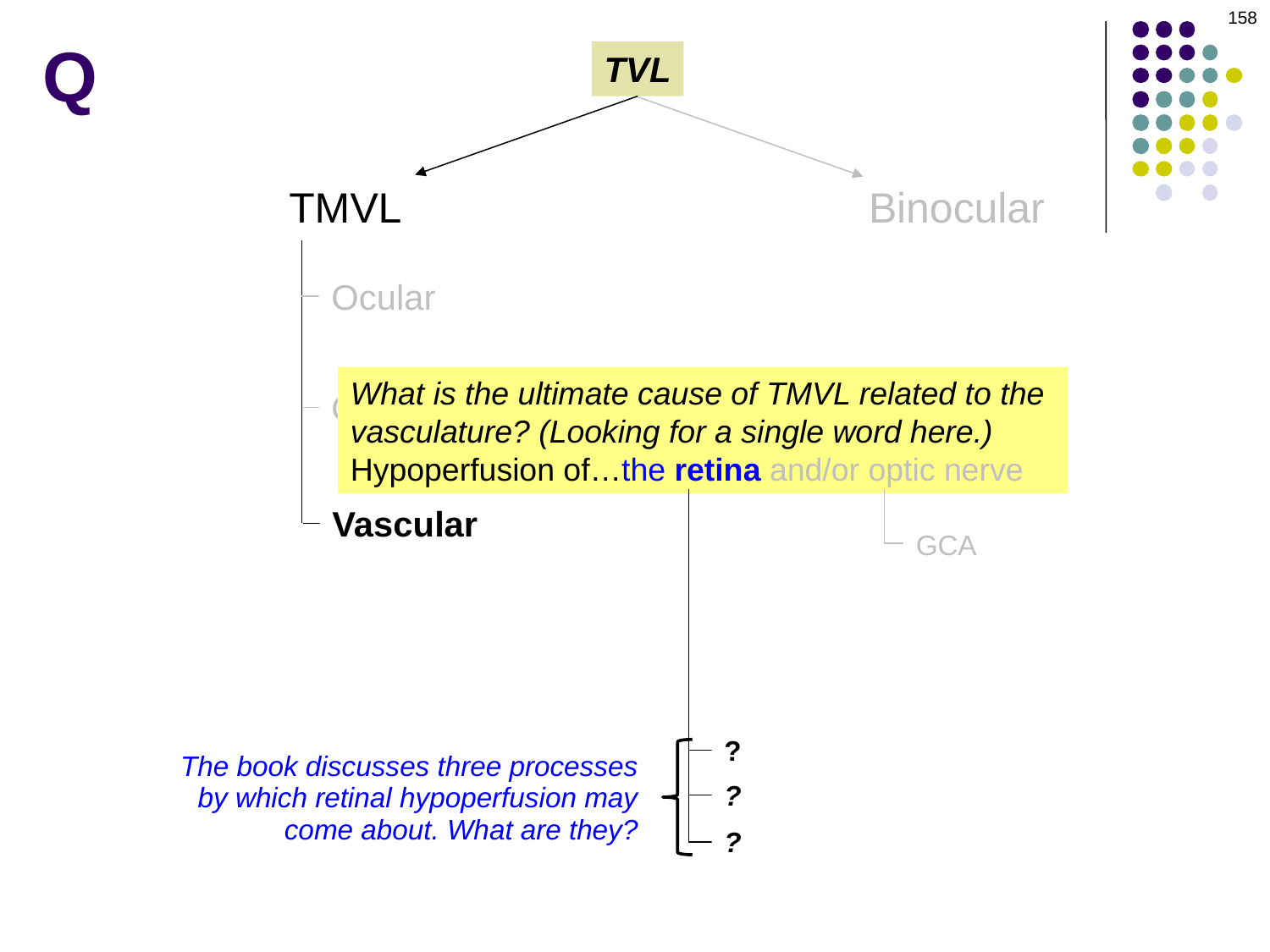

158
Q
TVL
Binocular
TMVL
Ocular
What is the ultimate cause of TMVL related to the vasculature? (Looking for a single word here.)
Hypoperfusion of…the retina and/or optic nerve
Orbital
Vascular
GCA
?

The book discusses three processes by which retinal hypoperfusion may come about. What are they?
?
?